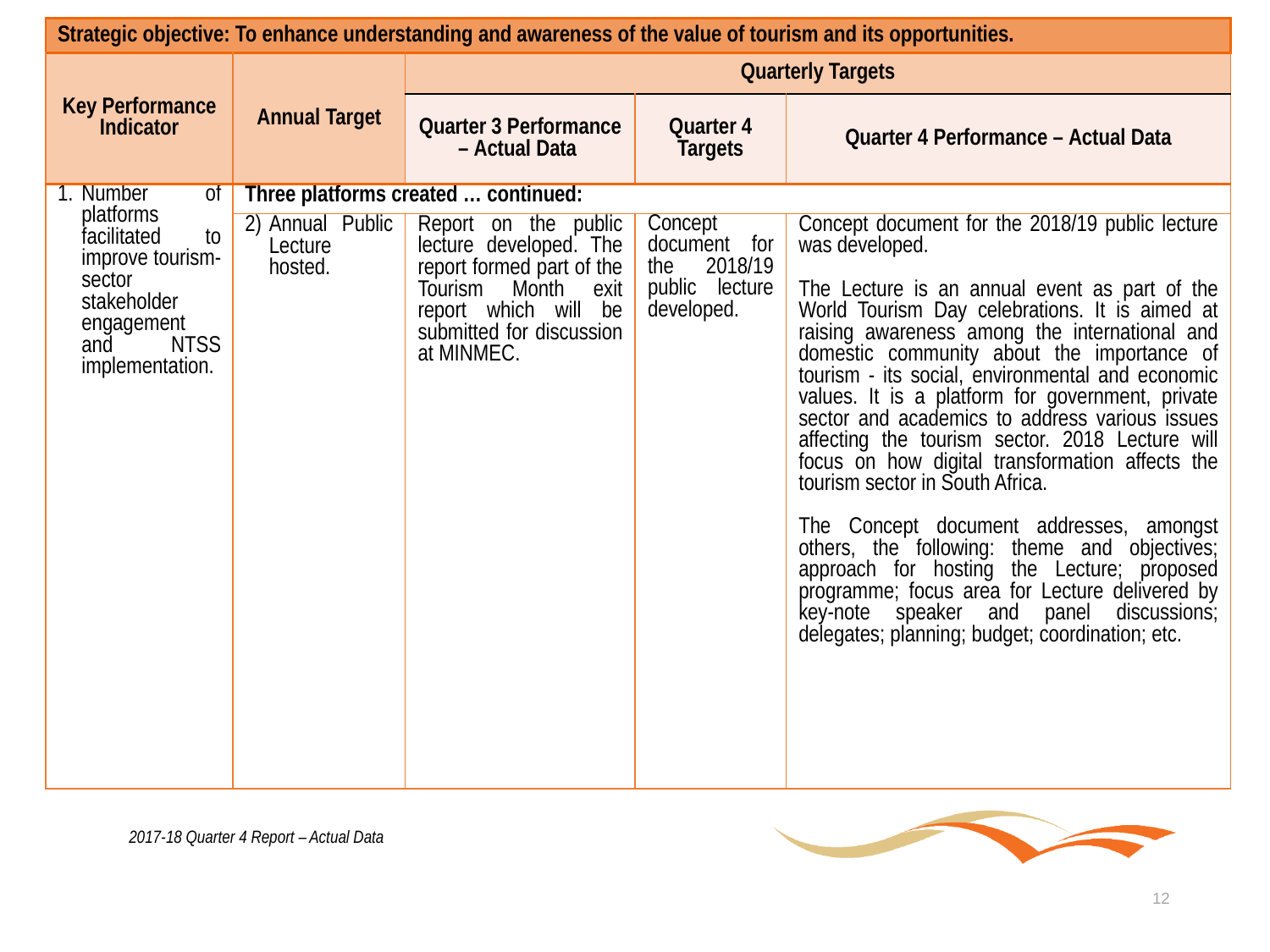

| Strategic objective: To enhance understanding and awareness of the value of tourism and its opportunities. |  |  |  |  |
| --- | --- | --- | --- | --- |
| Key Performance Indicator | Annual Target | Quarterly Targets |  |  |
|  |  | Quarter 3 Performance – Actual Data | Quarter 4 Targets | Quarter 4 Performance – Actual Data |
| Number of platforms facilitated to improve tourism-sector stakeholder engagement and NTSS implementation. | Three platforms created … continued: |  |  |  |
|  | Annual Public Lecture hosted. | Report on the public lecture developed. The report formed part of the Tourism Month exit report which will be submitted for discussion at MINMEC. | Concept document for the 2018/19 public lecture developed. | Concept document for the 2018/19 public lecture was developed. The Lecture is an annual event as part of the World Tourism Day celebrations. It is aimed at raising awareness among the international and domestic community about the importance of tourism - its social, environmental and economic values. It is a platform for government, private sector and academics to address various issues affecting the tourism sector. 2018 Lecture will focus on how digital transformation affects the tourism sector in South Africa. The Concept document addresses, amongst others, the following: theme and objectives; approach for hosting the Lecture; proposed programme; focus area for Lecture delivered by key-note speaker and panel discussions; delegates; planning; budget; coordination; etc. |

2017-18 Quarter 4 Report – Actual Data
12